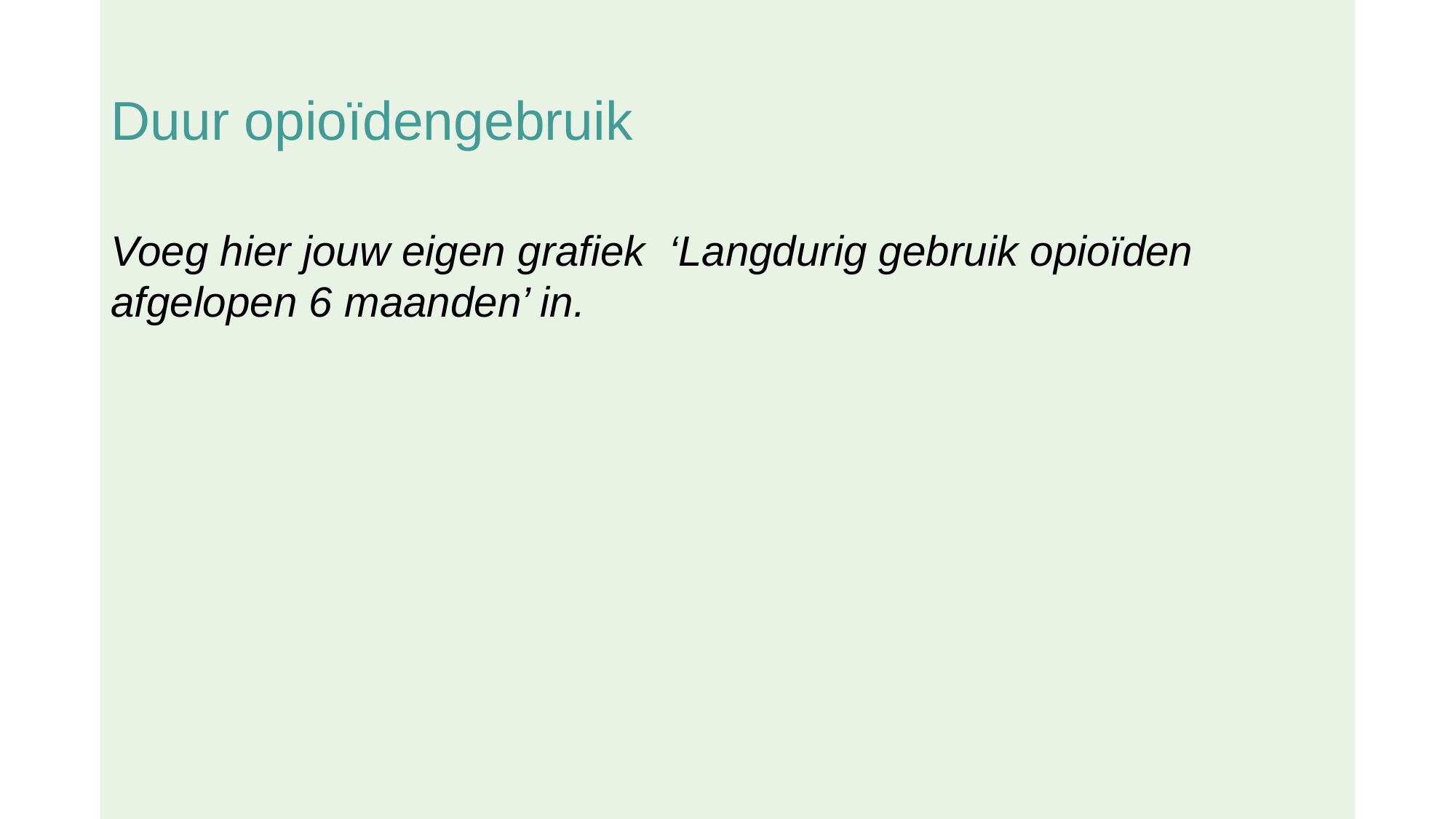

# Duur opioïdengebruik
Voeg hier jouw eigen grafiek  ‘Langdurig gebruik opioïden afgelopen 6 maanden’ in.